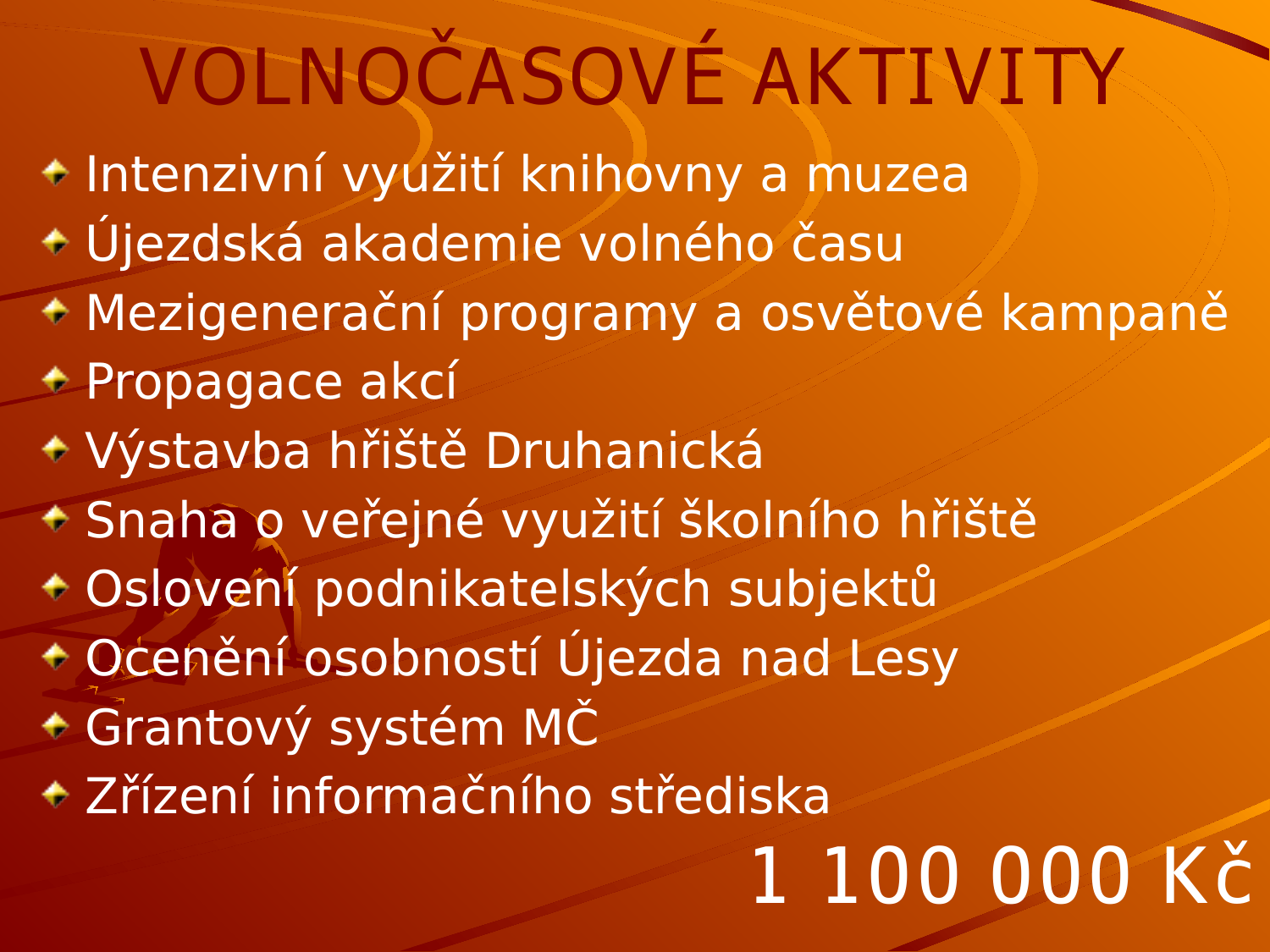

# VOLNOČASOVÉ AKTIVITY
Intenzivní využití knihovny a muzea
Újezdská akademie volného času
Mezigenerační programy a osvětové kampaně
Propagace akcí
Výstavba hřiště Druhanická
Snaha o veřejné využití školního hřiště
Oslovení podnikatelských subjektů
Ocenění osobností Újezda nad Lesy
Grantový systém MČ
Zřízení informačního střediska

1 100 000 Kč